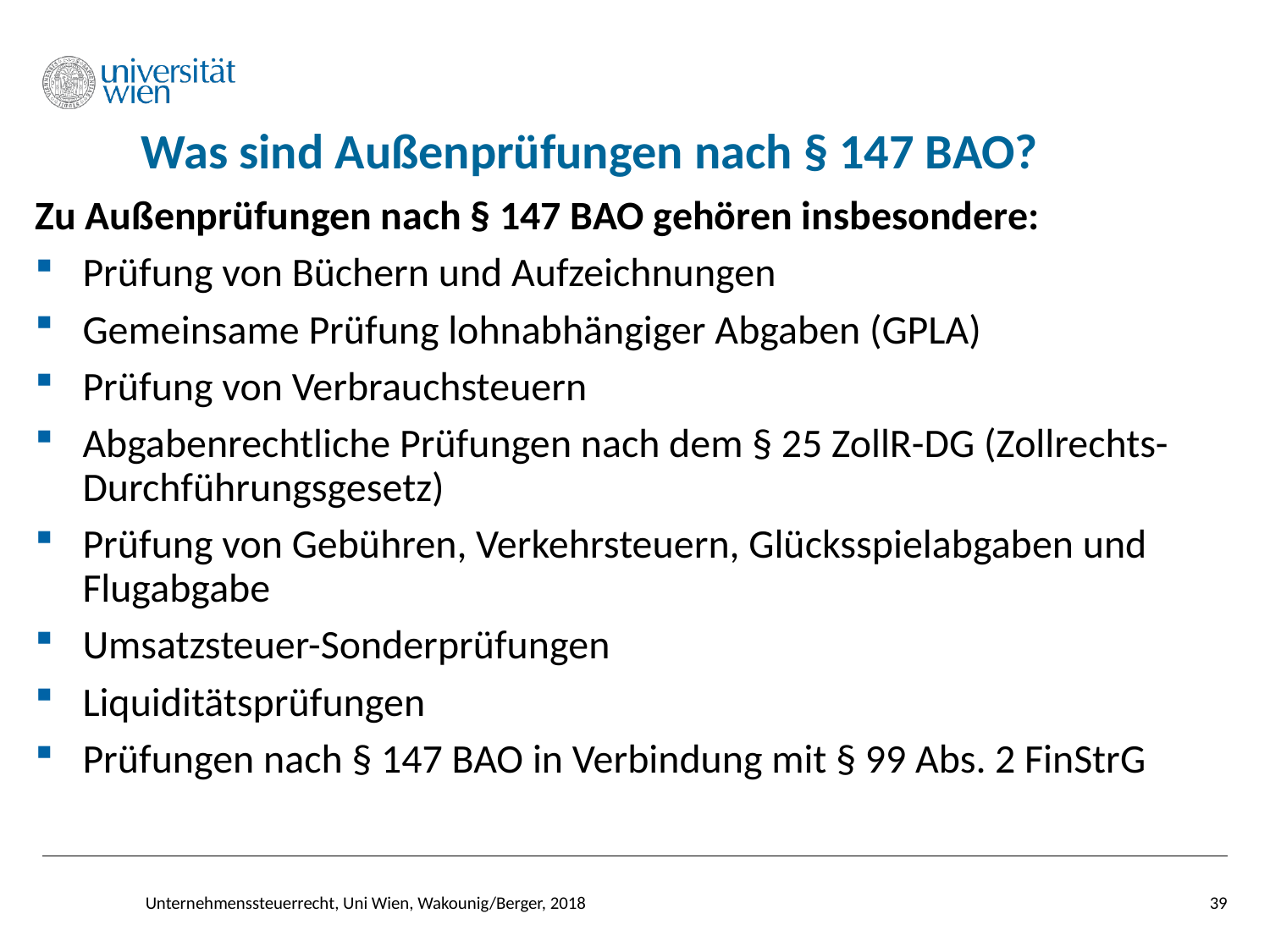

# Was sind Außenprüfungen nach § 147 BAO?
Zu Außenprüfungen nach § 147 BAO gehören insbesondere:
Prüfung von Büchern und Aufzeichnungen
Gemeinsame Prüfung lohnabhängiger Abgaben (GPLA)
Prüfung von Verbrauchsteuern
Abgabenrechtliche Prüfungen nach dem § 25 ZollR-DG (Zollrechts-Durchführungsgesetz)
Prüfung von Gebühren, Verkehrsteuern, Glücksspielabgaben und Flugabgabe
Umsatzsteuer-Sonderprüfungen
Liquiditätsprüfungen
Prüfungen nach § 147 BAO in Verbindung mit § 99 Abs. 2 FinStrG

39
Unternehmenssteuerrecht, Uni Wien, Wakounig/Berger, 2018